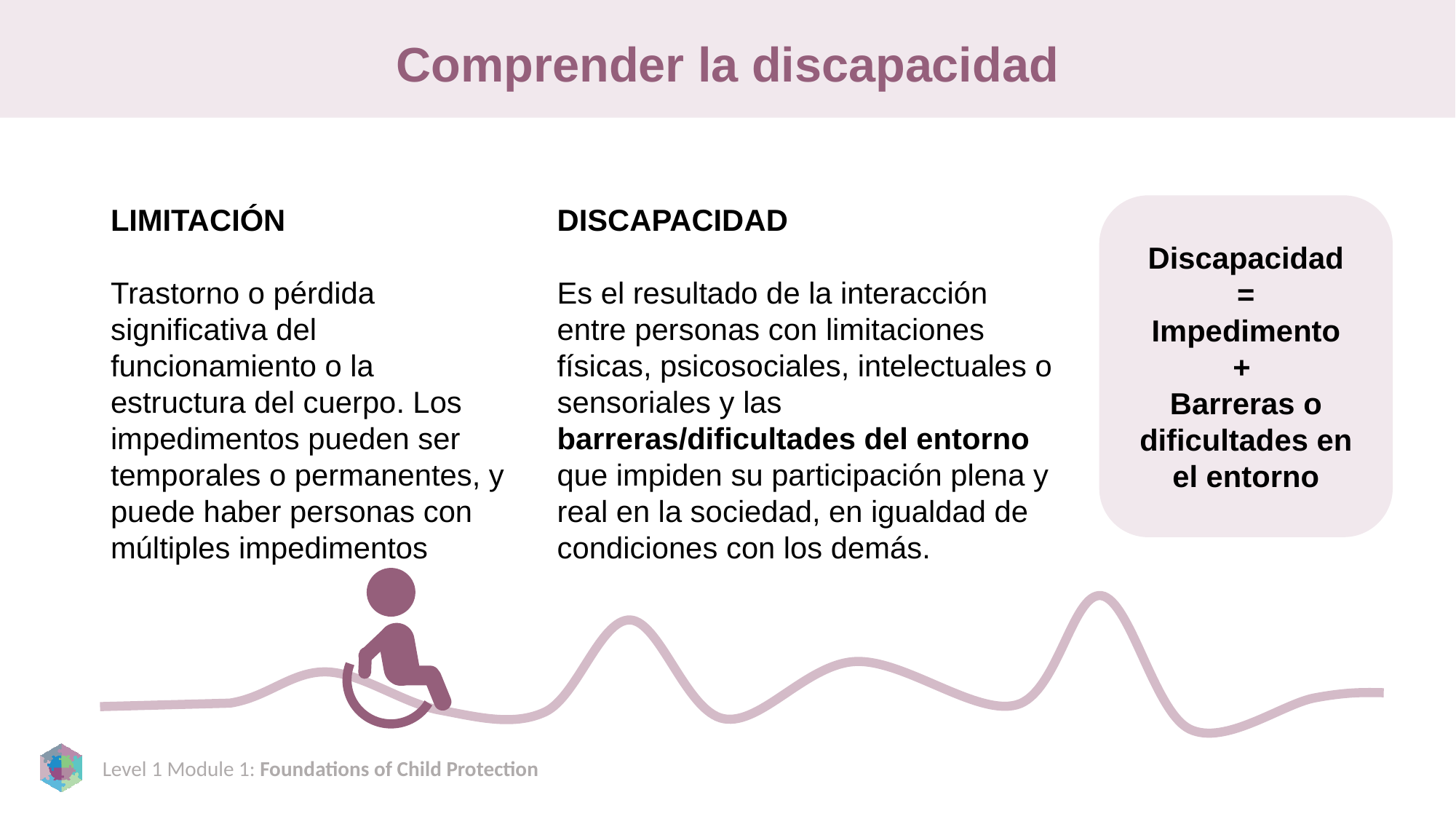

# Comprender la discapacidad
LIMITACIÓN

Trastorno o pérdida significativa del funcionamiento o la estructura del cuerpo. Los impedimentos pueden ser temporales o permanentes, y puede haber personas con múltiples impedimentos
DISCAPACIDAD

Es el resultado de la interacción entre personas con limitaciones físicas, psicosociales, intelectuales o sensoriales y las barreras/dificultades del entorno que impiden su participación plena y real en la sociedad, en igualdad de condiciones con los demás.
Discapacidad
=
Impedimento
+
Barreras o
dificultades en el entorno